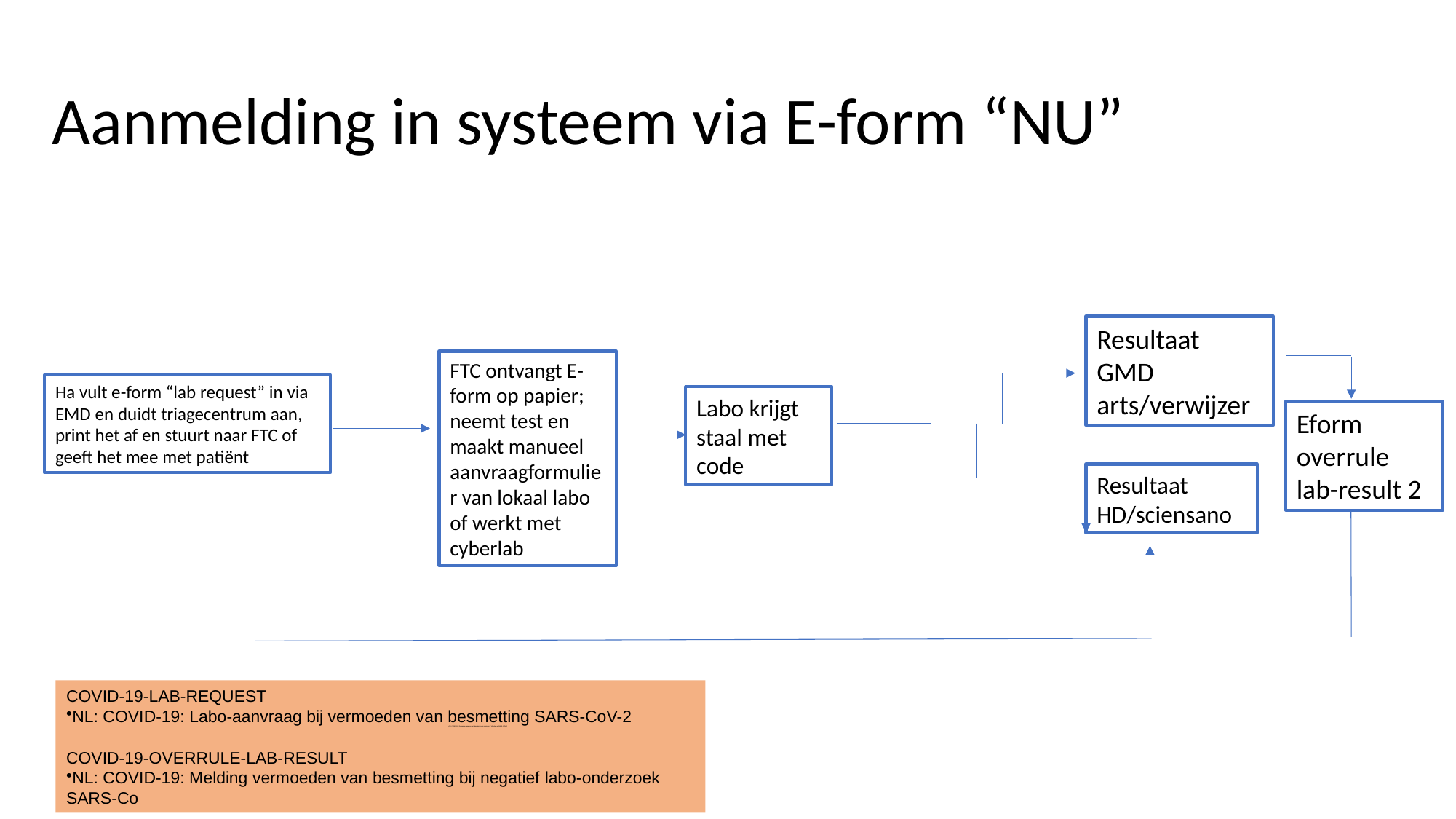

# Aanmelding in systeem via E-form “NU”
Resultaat GMD arts/verwijzer
FTC ontvangt E-form op papier; neemt test en maakt manueel aanvraagformulier van lokaal labo of werkt met cyberlab
Ha vult e-form “lab request” in via EMD en duidt triagecentrum aan, print het af en stuurt naar FTC of geeft het mee met patiënt
Labo krijgt staal met code
Eform overrule lab-result 2
Resultaat HD/sciensano
COVID-19-LAB-REQUEST
NL: COVID-19: Labo-aanvraag bij vermoeden van besmetting SARS-CoV-2
FR: COVID-19 : Demande d’analyse de Laboratoire pour suspicion d ’infection au SARS-COV-2

COVID-19-OVERRULE-LAB-RESULT
NL: COVID-19: Melding vermoeden van besmetting bij negatief labo-onderzoek SARS-Co